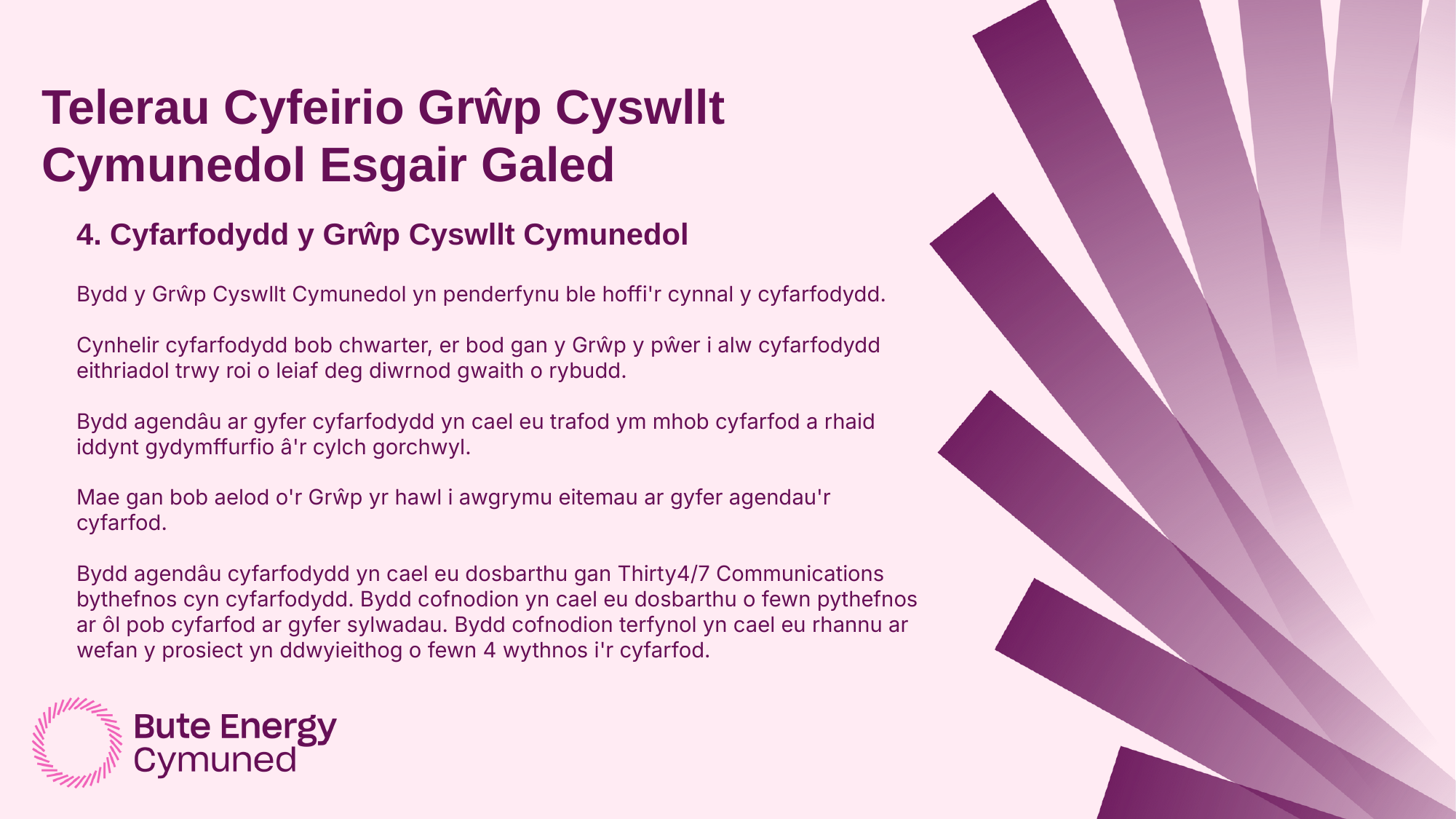

Telerau Cyfeirio Grŵp Cyswllt Cymunedol Esgair Galed

4. Cyfarfodydd y Grŵp Cyswllt Cymunedol

Bydd y Grŵp Cyswllt Cymunedol yn penderfynu ble hoffi'r cynnal y cyfarfodydd.

Cynhelir cyfarfodydd bob chwarter, er bod gan y Grŵp y pŵer i alw cyfarfodydd eithriadol trwy roi o leiaf deg diwrnod gwaith o rybudd.
Bydd agendâu ar gyfer cyfarfodydd yn cael eu trafod ym mhob cyfarfod a rhaid iddynt gydymffurfio â'r cylch gorchwyl.

Mae gan bob aelod o'r Grŵp yr hawl i awgrymu eitemau ar gyfer agendau'r cyfarfod.

Bydd agendâu cyfarfodydd yn cael eu dosbarthu gan Thirty4/7 Communications bythefnos cyn cyfarfodydd. Bydd cofnodion yn cael eu dosbarthu o fewn pythefnos ar ôl pob cyfarfod ar gyfer sylwadau. Bydd cofnodion terfynol yn cael eu rhannu ar wefan y prosiect yn ddwyieithog o fewn 4 wythnos i'r cyfarfod.